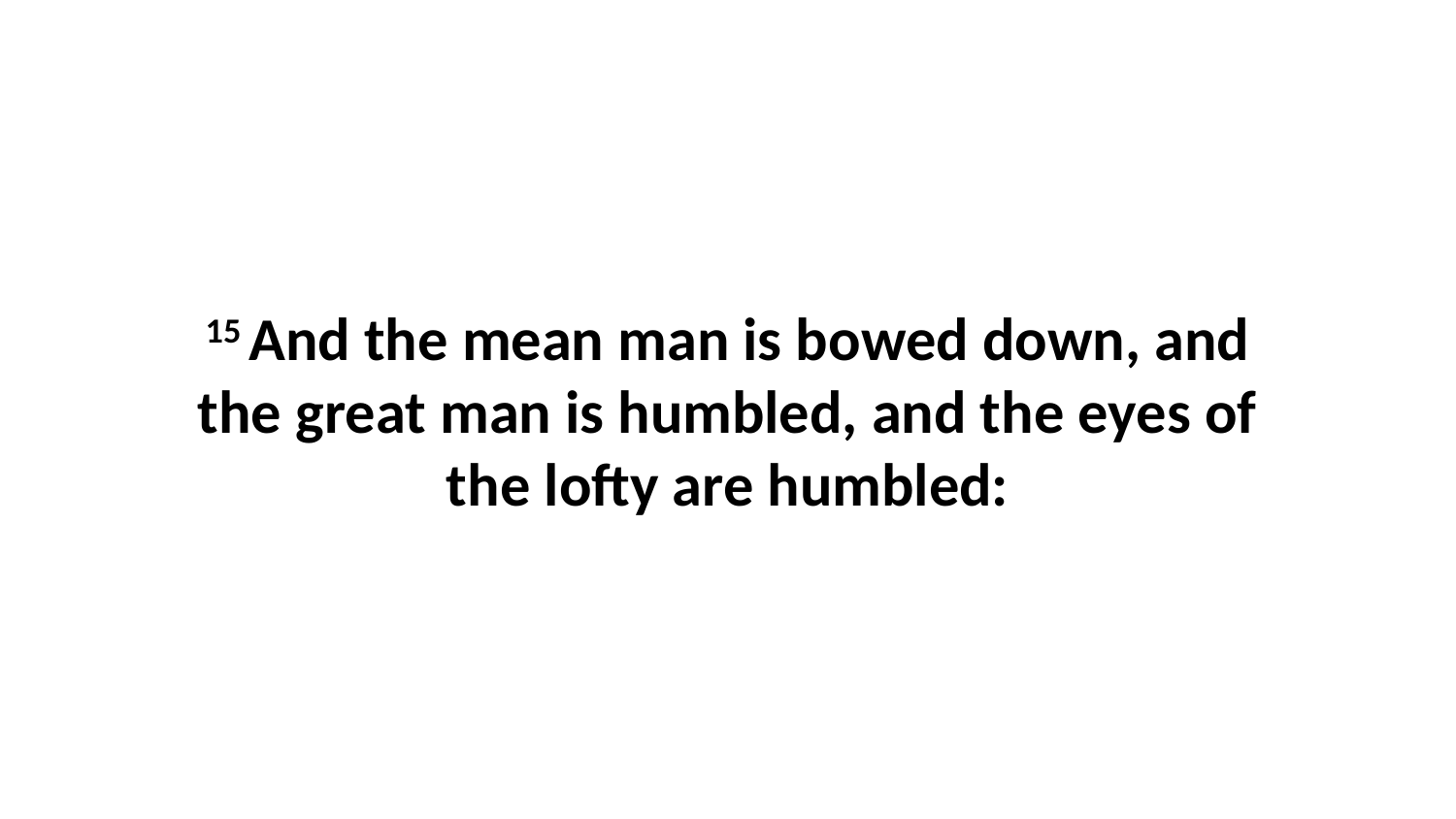

15 And the mean man is bowed down, and the great man is humbled, and the eyes of the lofty are humbled: